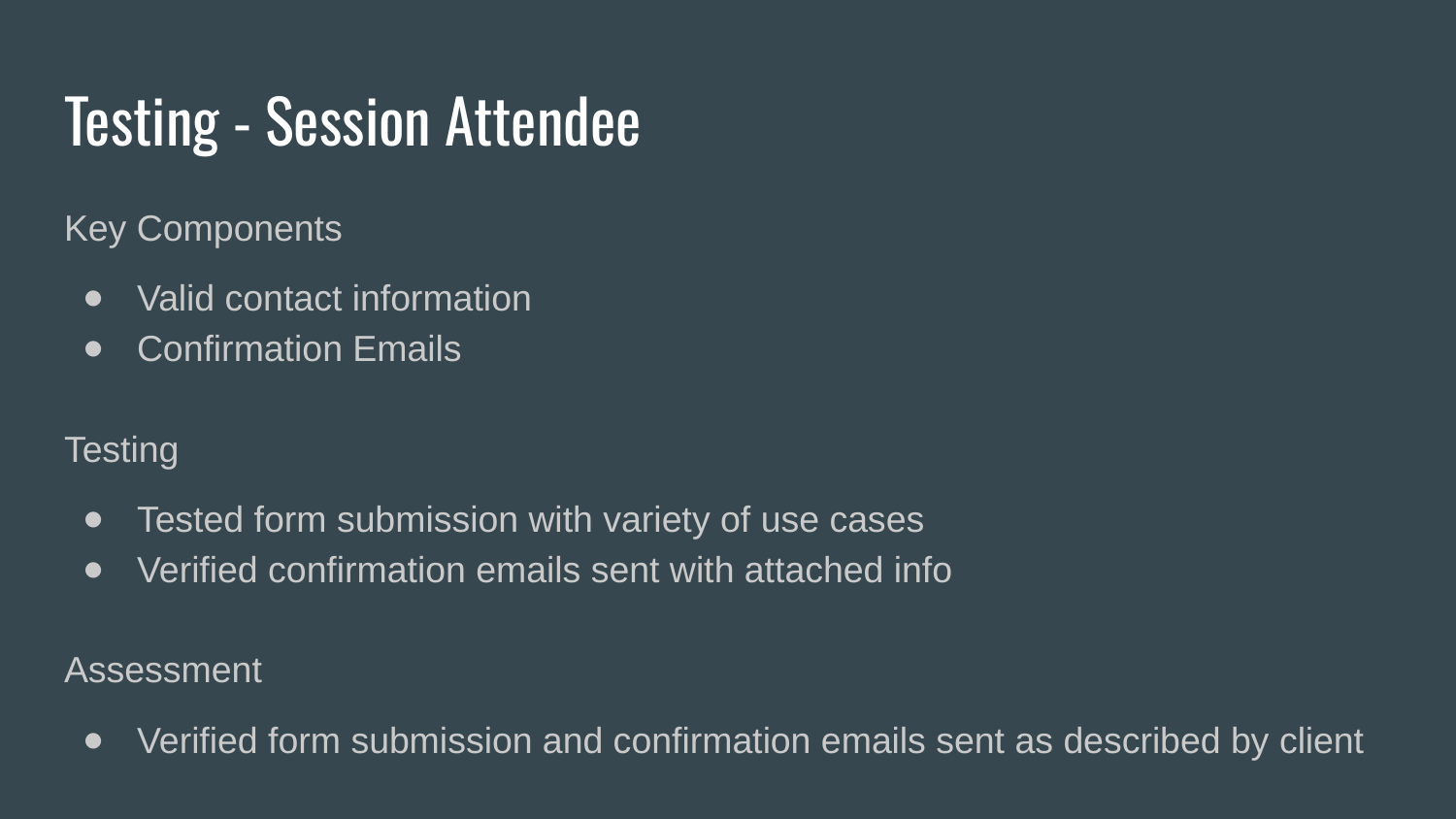

# Testing - Session Attendee
Key Components
Valid contact information
Confirmation Emails

Testing
Tested form submission with variety of use cases
Verified confirmation emails sent with attached info

Assessment
Verified form submission and confirmation emails sent as described by client